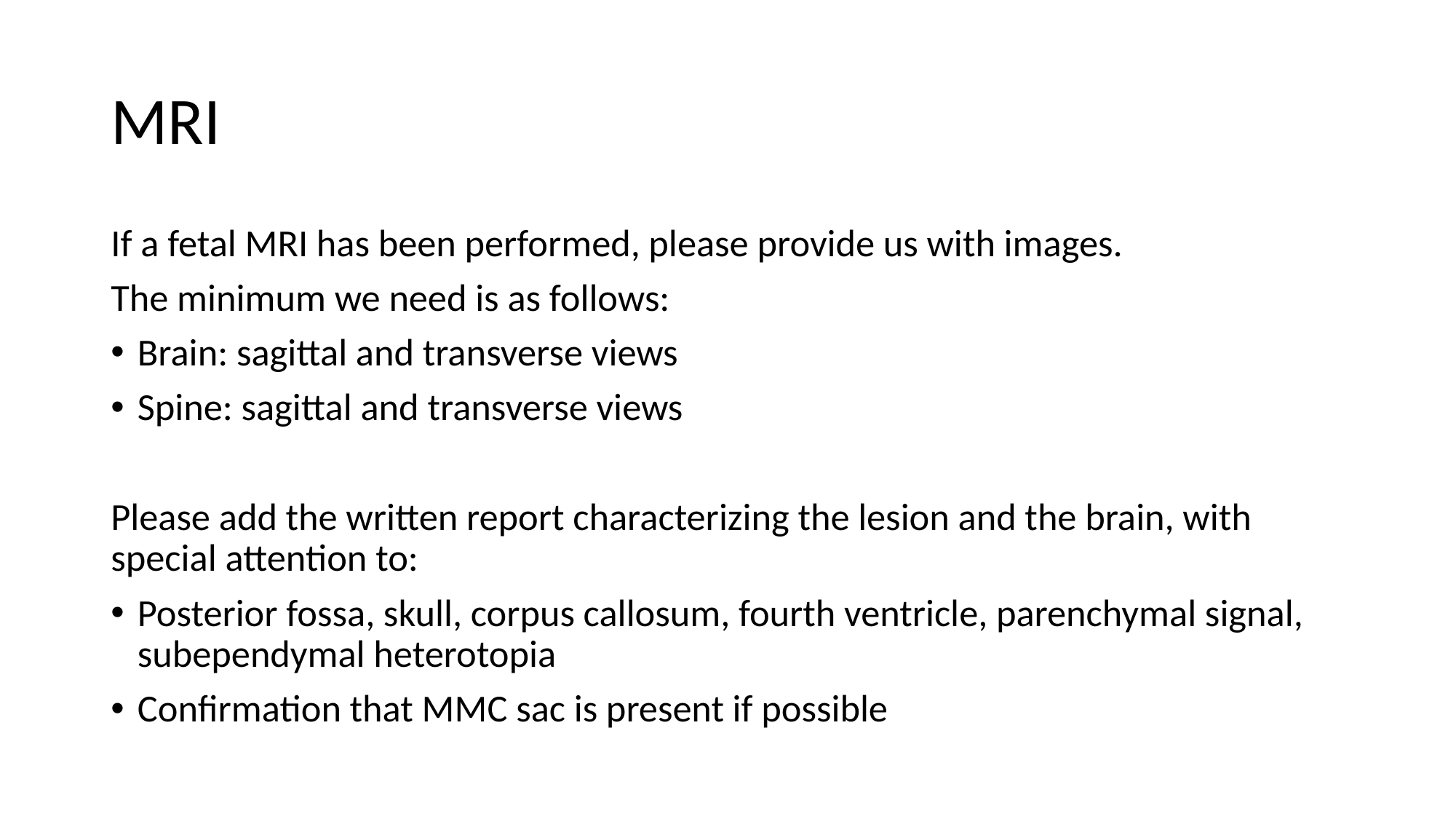

# MRI
If a fetal MRI has been performed, please provide us with images.
The minimum we need is as follows:
Brain: sagittal and transverse views
Spine: sagittal and transverse views

Please add the written report characterizing the lesion and the brain, with special attention to:
Posterior fossa, skull, corpus callosum, fourth ventricle, parenchymal signal, subependymal heterotopia
Confirmation that MMC sac is present if possible